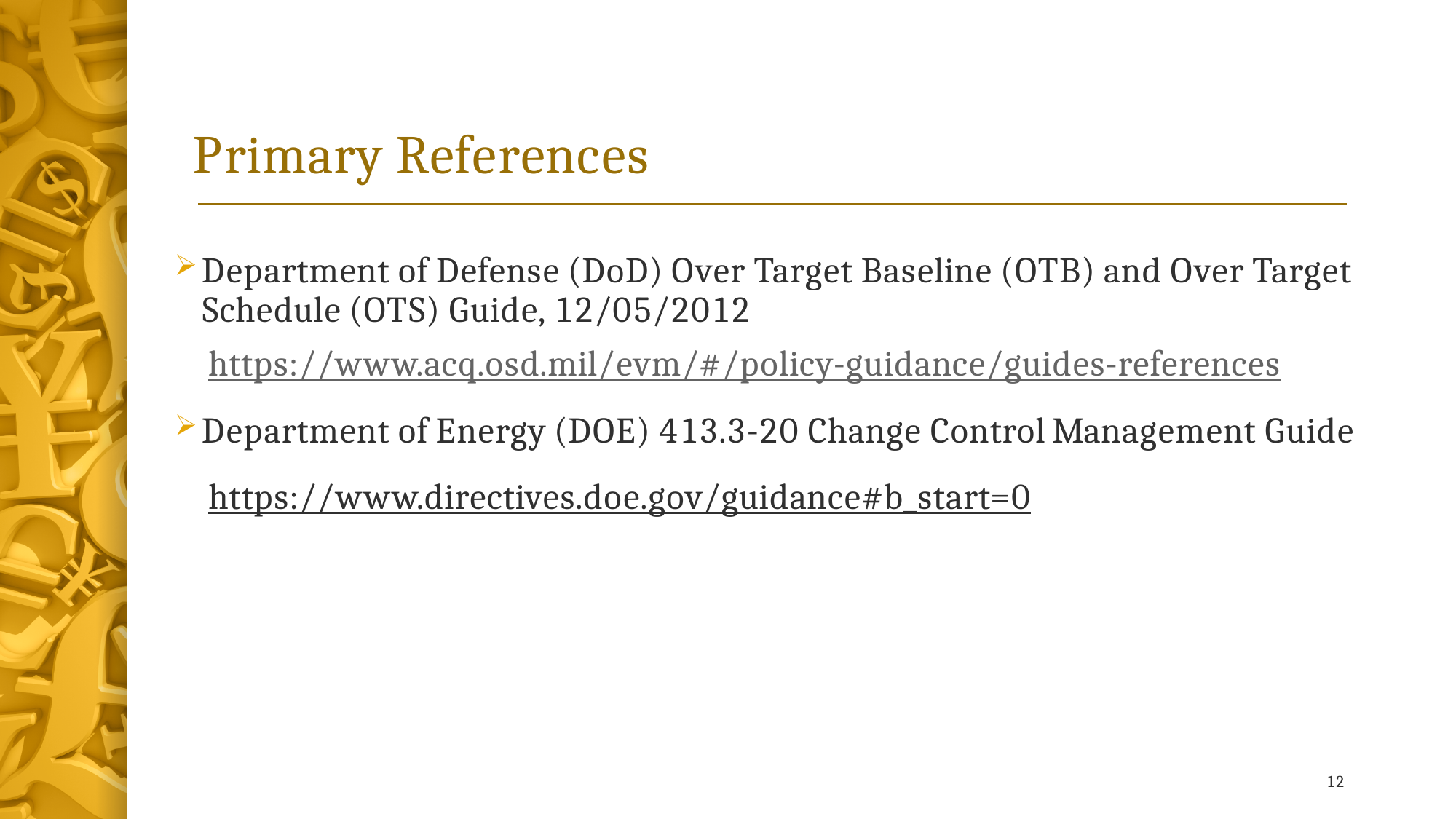

# Primary References
Department of Defense (DoD) Over Target Baseline (OTB) and Over Target Schedule (OTS) Guide, 12/05/2012
https://www.acq.osd.mil/evm/#/policy-guidance/guides-references
Department of Energy (DOE) 413.3-20 Change Control Management Guide
https://www.directives.doe.gov/guidance#b_start=0

12